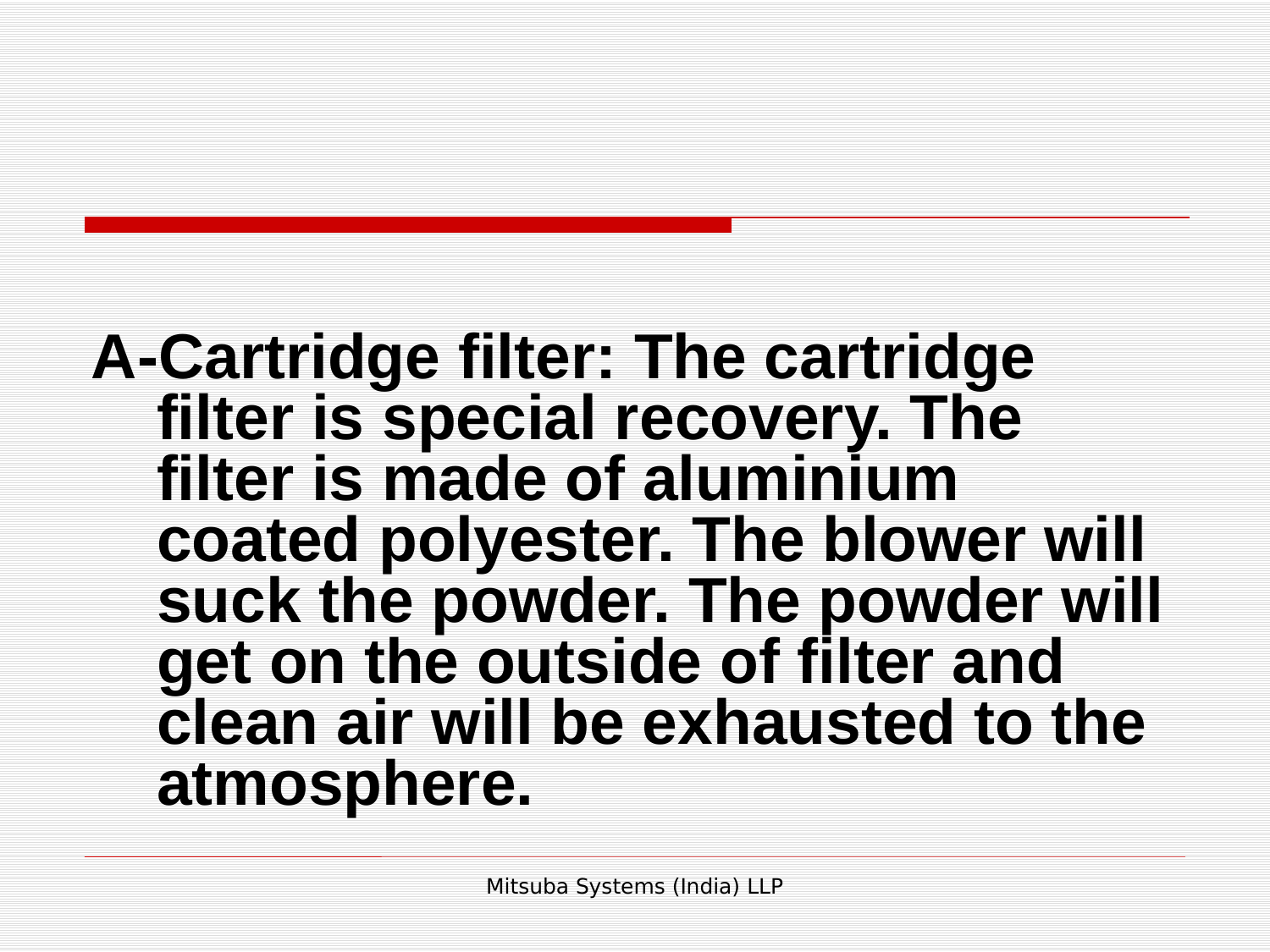

#

A-Cartridge filter: The cartridge filter is special recovery. The filter is made of aluminium coated polyester. The blower will suck the powder. The powder will get on the outside of filter and clean air will be exhausted to the atmosphere.

Mitsuba Systems (India) LLP